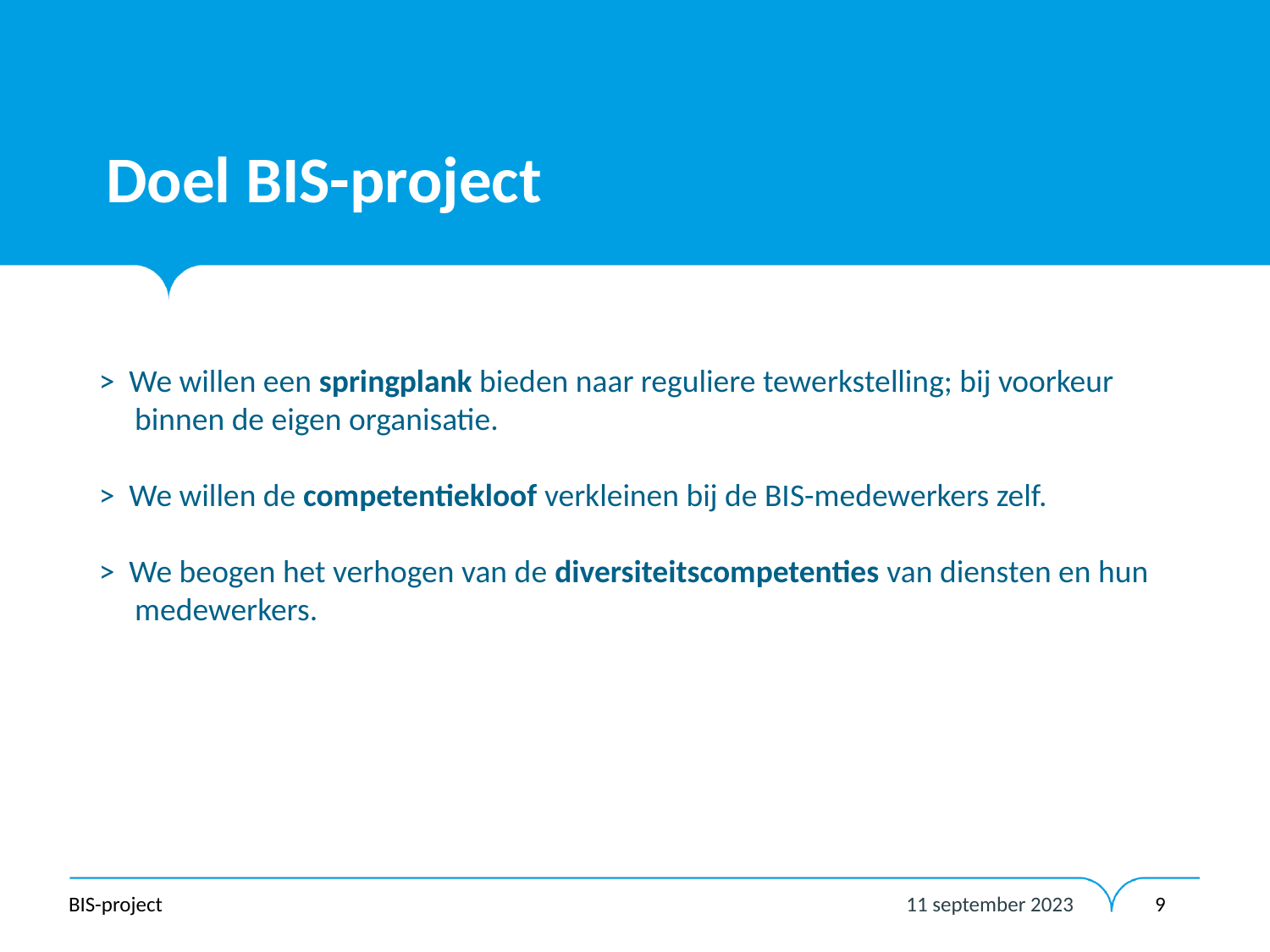

# Doel BIS-project
>  We willen een springplank bieden naar reguliere tewerkstelling; bij voorkeur
     binnen de eigen organisatie.

>  We willen de competentiekloof verkleinen bij de BIS-medewerkers zelf.

>  We beogen het verhogen van de diversiteitscompetenties van diensten en hun
     medewerkers.

11 september 2023
BIS-project
9